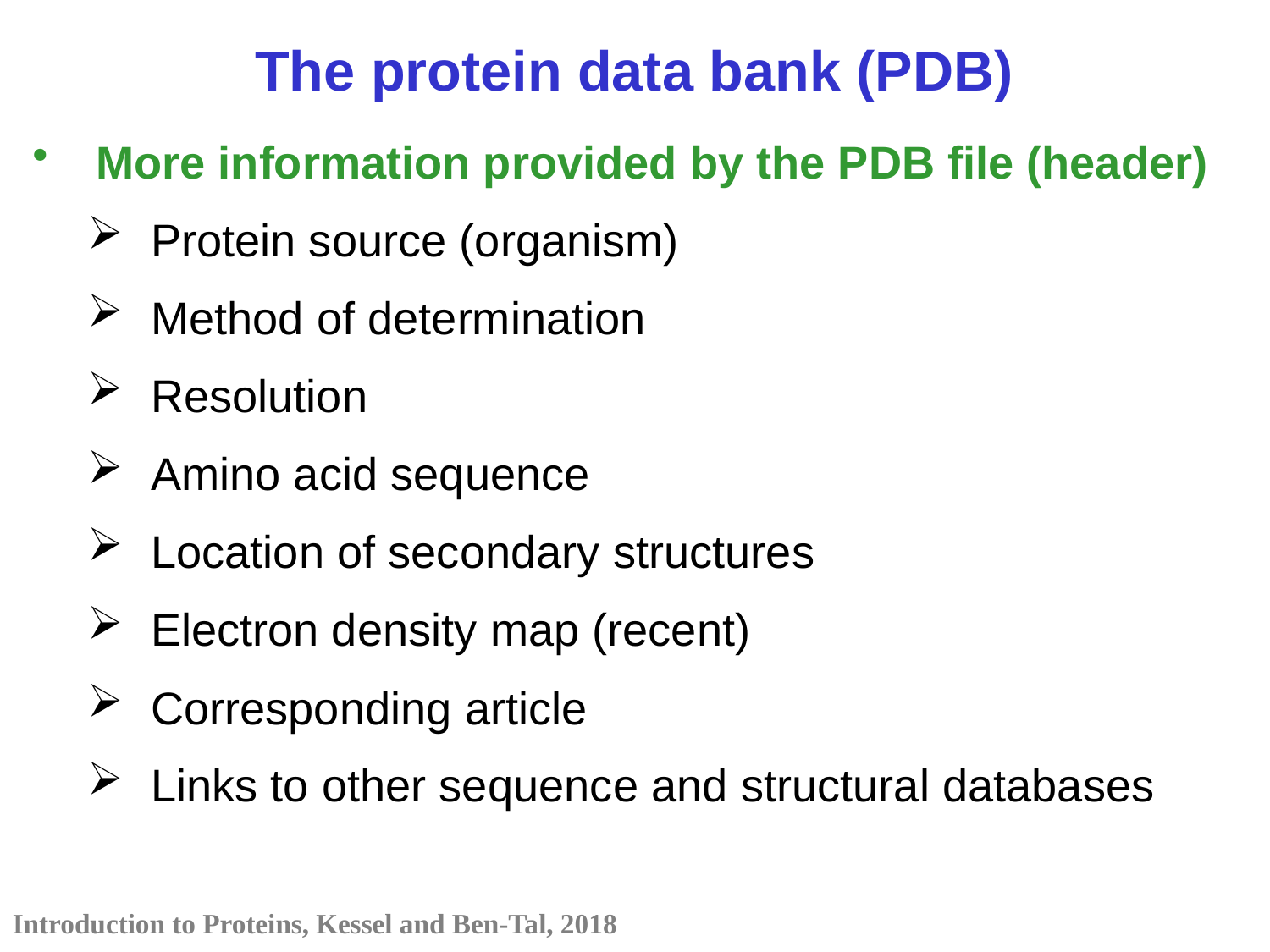

The protein data bank (PDB)
More information provided by the PDB file (header)
Protein source (organism)
Method of determination
Resolution
Amino acid sequence
Location of secondary structures
Electron density map (recent)
Corresponding article
Links to other sequence and structural databases